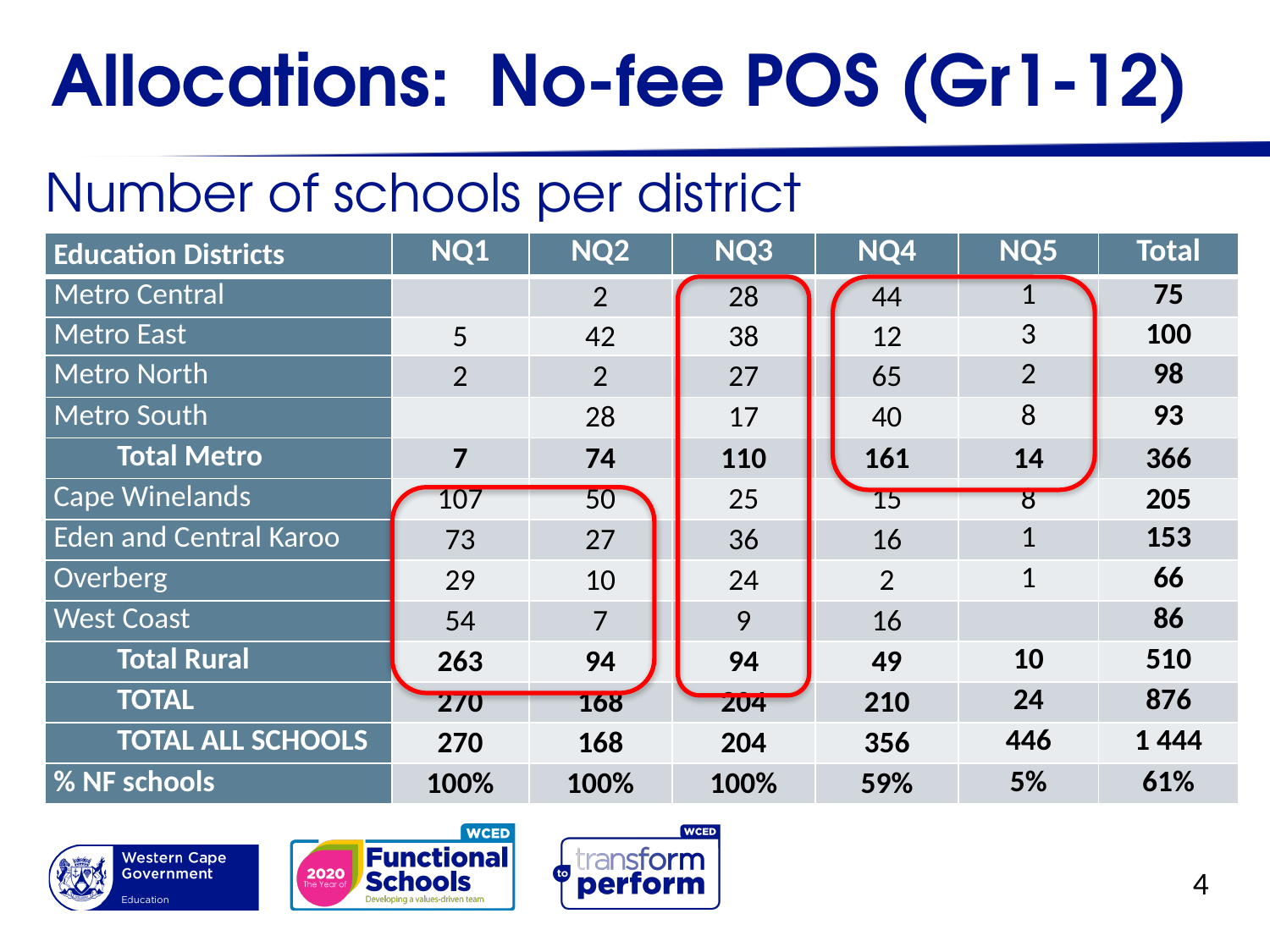

# Allocations:  No-fee POS (Gr1-12)
Number of schools per district
| Education Districts | NQ1 | NQ2 | NQ3 | NQ4 | NQ5 | Total |
| --- | --- | --- | --- | --- | --- | --- |
| Metro Central |  | 2 | 28 | 44 | 1 | 75 |
| Metro East | 5 | 42 | 38 | 12 | 3 | 100 |
| Metro North | 2 | 2 | 27 | 65 | 2 | 98 |
| Metro South |  | 28 | 17 | 40 | 8 | 93 |
| Total Metro | 7 | 74 | 110 | 161 | 14 | 366 |
| Cape Winelands | 107 | 50 | 25 | 15 | 8 | 205 |
| Eden and Central Karoo | 73 | 27 | 36 | 16 | 1 | 153 |
| Overberg | 29 | 10 | 24 | 2 | 1 | 66 |
| West Coast | 54 | 7 | 9 | 16 |  | 86 |
| Total Rural | 263 | 94 | 94 | 49 | 10 | 510 |
| TOTAL | 270 | 168 | 204 | 210 | 24 | 876 |
| TOTAL ALL SCHOOLS | 270 | 168 | 204 | 356 | 446 | 1 444 |
| % NF schools | 100% | 100% | 100% | 59% | 5% | 61% |

4